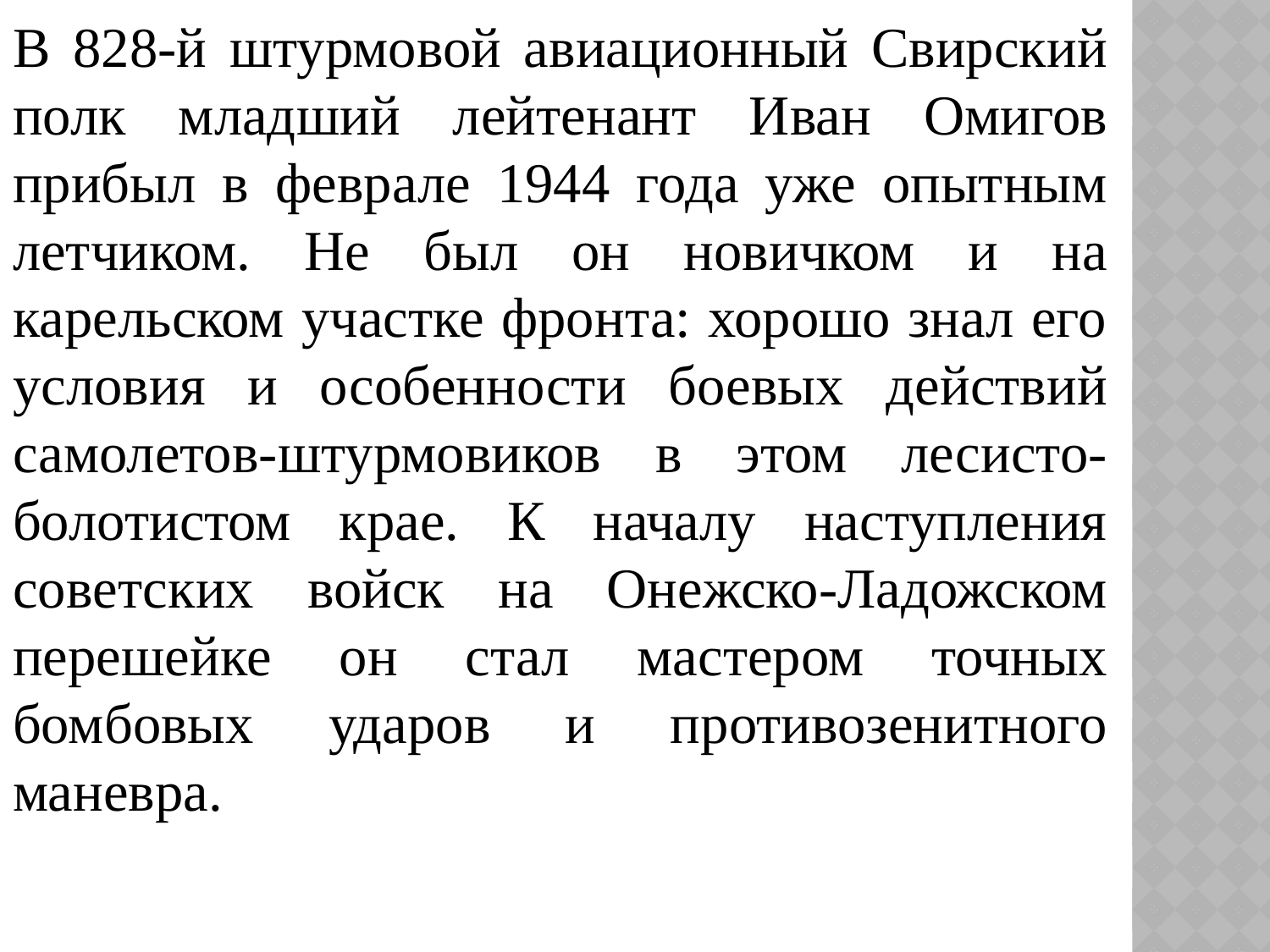

В 828-й штурмовой авиационный Свирский полк младший лейтенант Иван Омигов прибыл в феврале 1944 года уже опытным летчиком. Не был он новичком и на карельском участке фронта: хорошо знал его условия и особенности боевых действий самолетов-штурмовиков в этом лесисто-болотистом крае. К началу наступления советских войск на Онежско-Ладожском перешейке он стал мастером точных бомбовых ударов и противозенитного маневра.